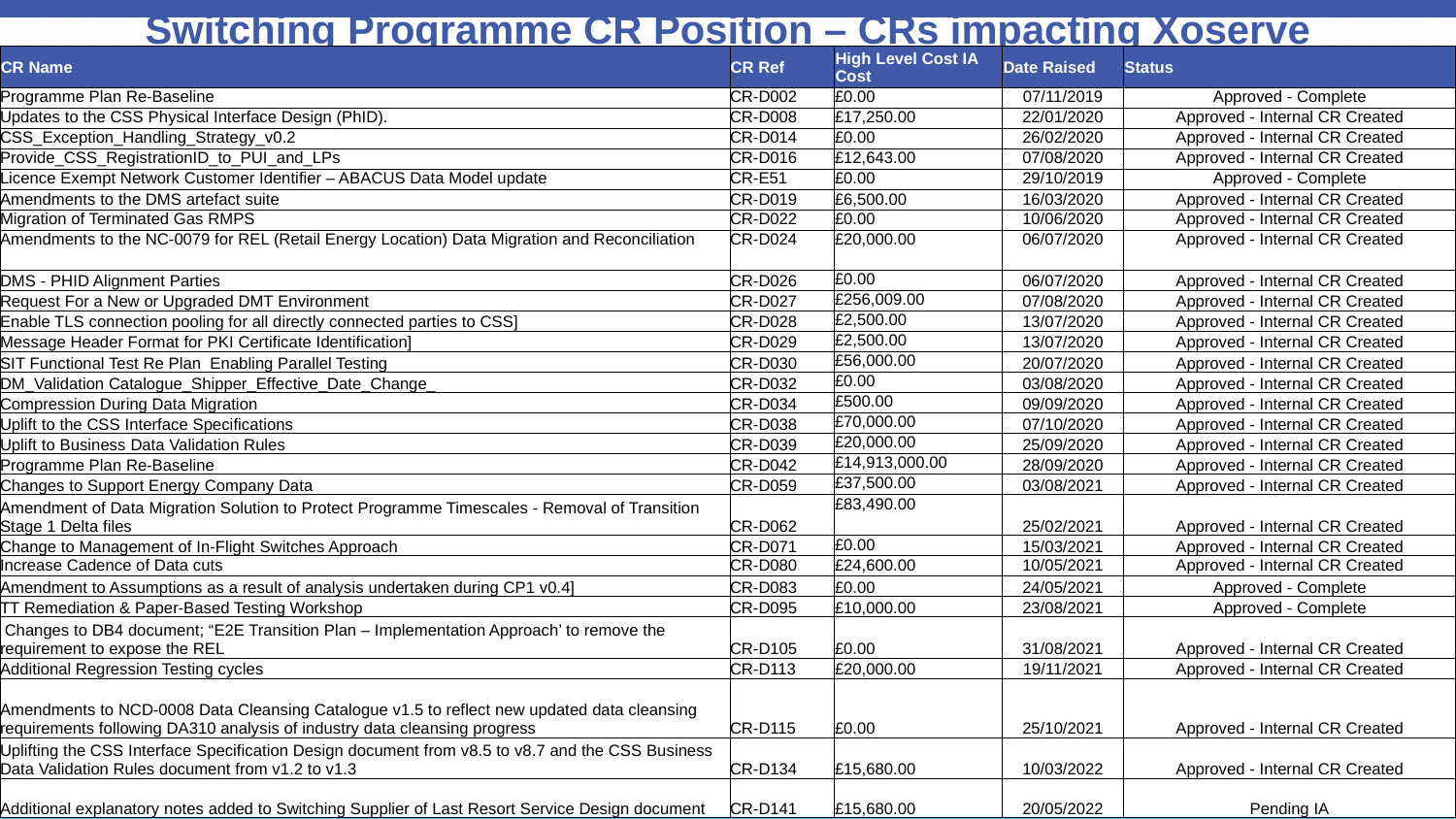

# Switching Programme CR Position – CRs impacting Xoserve
| CR Name | CR Ref | High Level Cost IA Cost | Date Raised | Status |
| --- | --- | --- | --- | --- |
| Programme Plan Re-Baseline | CR-D002 | £0.00 | 07/11/2019 | Approved - Complete |
| Updates to the CSS Physical Interface Design (PhID). | CR-D008 | £17,250.00 | 22/01/2020 | Approved - Internal CR Created |
| CSS\_Exception\_Handling\_Strategy\_v0.2 | CR-D014 | £0.00 | 26/02/2020 | Approved - Internal CR Created |
| Provide\_CSS\_RegistrationID\_to\_PUI\_and\_LPs | CR-D016 | £12,643.00 | 07/08/2020 | Approved - Internal CR Created |
| Licence Exempt Network Customer Identifier – ABACUS Data Model update | CR-E51 | £0.00 | 29/10/2019 | Approved - Complete |
| Amendments to the DMS artefact suite | CR-D019 | £6,500.00 | 16/03/2020 | Approved - Internal CR Created |
| Migration of Terminated Gas RMPS | CR-D022 | £0.00 | 10/06/2020 | Approved - Internal CR Created |
| Amendments to the NC-0079 for REL (Retail Energy Location) Data Migration and Reconciliation | CR-D024 | £20,000.00 | 06/07/2020 | Approved - Internal CR Created |
| DMS - PHID Alignment Parties | CR-D026 | £0.00 | 06/07/2020 | Approved - Internal CR Created |
| Request For a New or Upgraded DMT Environment | CR-D027 | £256,009.00 | 07/08/2020 | Approved - Internal CR Created |
| Enable TLS connection pooling for all directly connected parties to CSS] | CR-D028 | £2,500.00 | 13/07/2020 | Approved - Internal CR Created |
| Message Header Format for PKI Certificate Identification] | CR-D029 | £2,500.00 | 13/07/2020 | Approved - Internal CR Created |
| SIT Functional Test Re Plan Enabling Parallel Testing | CR-D030 | £56,000.00 | 20/07/2020 | Approved - Internal CR Created |
| DM\_Validation Catalogue\_Shipper\_Effective\_Date\_Change\_ | CR-D032 | £0.00 | 03/08/2020 | Approved - Internal CR Created |
| Compression During Data Migration | CR-D034 | £500.00 | 09/09/2020 | Approved - Internal CR Created |
| Uplift to the CSS Interface Specifications | CR-D038 | £70,000.00 | 07/10/2020 | Approved - Internal CR Created |
| Uplift to Business Data Validation Rules | CR-D039 | £20,000.00 | 25/09/2020 | Approved - Internal CR Created |
| Programme Plan Re-Baseline | CR-D042 | £14,913,000.00 | 28/09/2020 | Approved - Internal CR Created |
| Changes to Support Energy Company Data | CR-D059 | £37,500.00 | 03/08/2021 | Approved - Internal CR Created |
| Amendment of Data Migration Solution to Protect Programme Timescales - Removal of Transition Stage 1 Delta files | CR-D062 | £83,490.00 | 25/02/2021 | Approved - Internal CR Created |
| Change to Management of In-Flight Switches Approach | CR-D071 | £0.00 | 15/03/2021 | Approved - Internal CR Created |
| Increase Cadence of Data cuts | CR-D080 | £24,600.00 | 10/05/2021 | Approved - Internal CR Created |
| Amendment to Assumptions as a result of analysis undertaken during CP1 v0.4] | CR-D083 | £0.00 | 24/05/2021 | Approved - Complete |
| TT Remediation & Paper-Based Testing Workshop | CR-D095 | £10,000.00 | 23/08/2021 | Approved - Complete |
| Changes to DB4 document; “E2E Transition Plan – Implementation Approach’ to remove the requirement to expose the REL | CR-D105 | £0.00 | 31/08/2021 | Approved - Internal CR Created |
| Additional Regression Testing cycles | CR-D113 | £20,000.00 | 19/11/2021 | Approved - Internal CR Created |
| Amendments to NCD-0008 Data Cleansing Catalogue v1.5 to reflect new updated data cleansing requirements following DA310 analysis of industry data cleansing progress | CR-D115 | £0.00 | 25/10/2021 | Approved - Internal CR Created |
| Uplifting the CSS Interface Specification Design document from v8.5 to v8.7 and the CSS Business Data Validation Rules document from v1.2 to v1.3 | CR-D134 | £15,680.00 | 10/03/2022 | Approved - Internal CR Created |
| Additional explanatory notes added to Switching Supplier of Last Resort Service Design document | CR-D141 | £15,680.00 | 20/05/2022 | Pending IA |